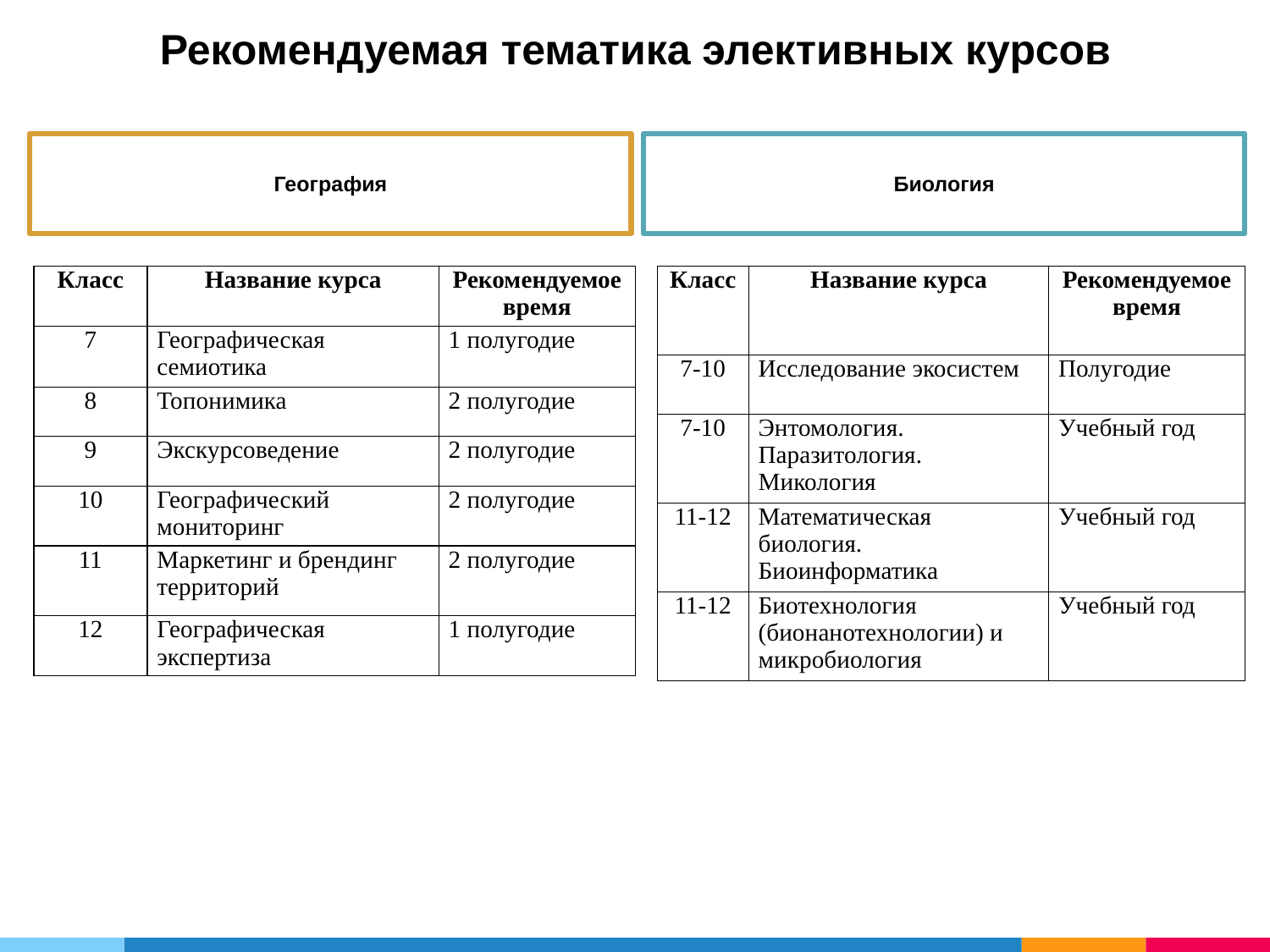

Рекомендуемая тематика элективных курсов
География
Биология
| Класс | Название курса | Рекомендуемое время |
| --- | --- | --- |
| 7 | Географическая семиотика | 1 полугодие |
| 8 | Топонимика | 2 полугодие |
| 9 | Экскурсоведение | 2 полугодие |
| 10 | Географический мониторинг | 2 полугодие |
| 11 | Маркетинг и брендинг территорий | 2 полугодие |
| 12 | Географическая экспертиза | 1 полугодие |
| Класс | Название курса | Рекомендуемое время |
| --- | --- | --- |
| 7-10 | Исследование экосистем | Полугодие |
| 7-10 | Энтомология. Паразитология. Микология | Учебный год |
| 11-12 | Математическая биология. Биоинформатика | Учебный год |
| 11-12 | Биотехнология (бионанотехнологии) и микробиология | Учебный год |